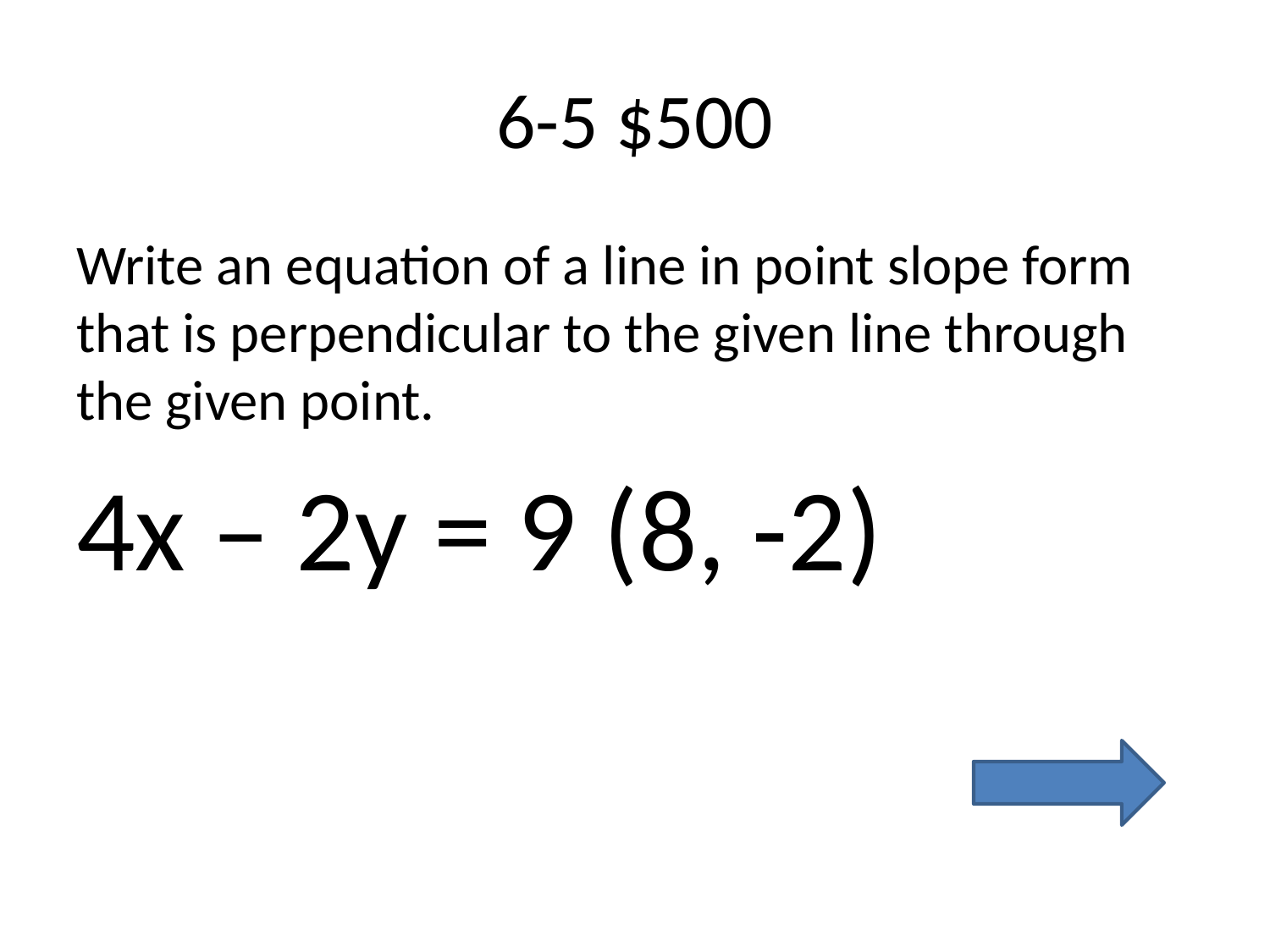

# 6-5 $500
Write an equation of a line in point slope form that is perpendicular to the given line through the given point.
4x – 2y = 9 (8, -2)